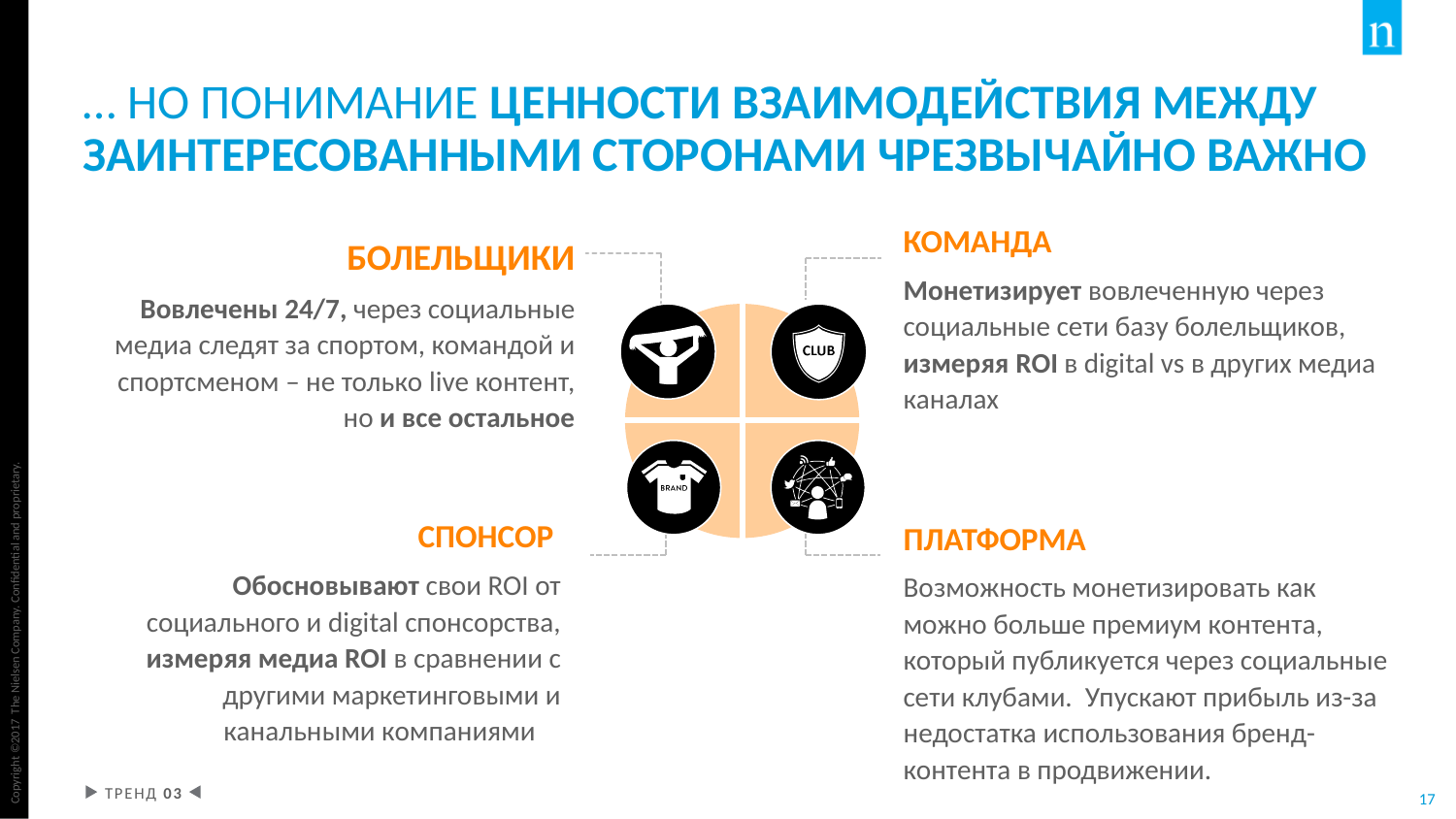

# … но понимание ценности взаимодействия между заинтересованными сторонами чрезвычайно важно
КОМАНДА

Монетизирует вовлеченную через социальные сети базу болельщиков, измеряя ROI в digital vs в других медиа каналах
БОЛЕЛЬЩИКИ

Вовлечены 24/7, через социальные медиа следят за спортом, командой и спортсменом – не только live контент, но и все остальное

СПОНСОР

Обосновывают свои ROI от социального и digital спонсорства, измеряя медиа ROI в сравнении с другими маркетинговыми и канальными компаниями

ПЛАТФОРМА

Возможность монетизировать как  можно больше премиум контента, который публикуется через социальные сети клубами.  Упускают прибыль из-за недостатка использования бренд-контента в продвижении.
ТРЕНД 03